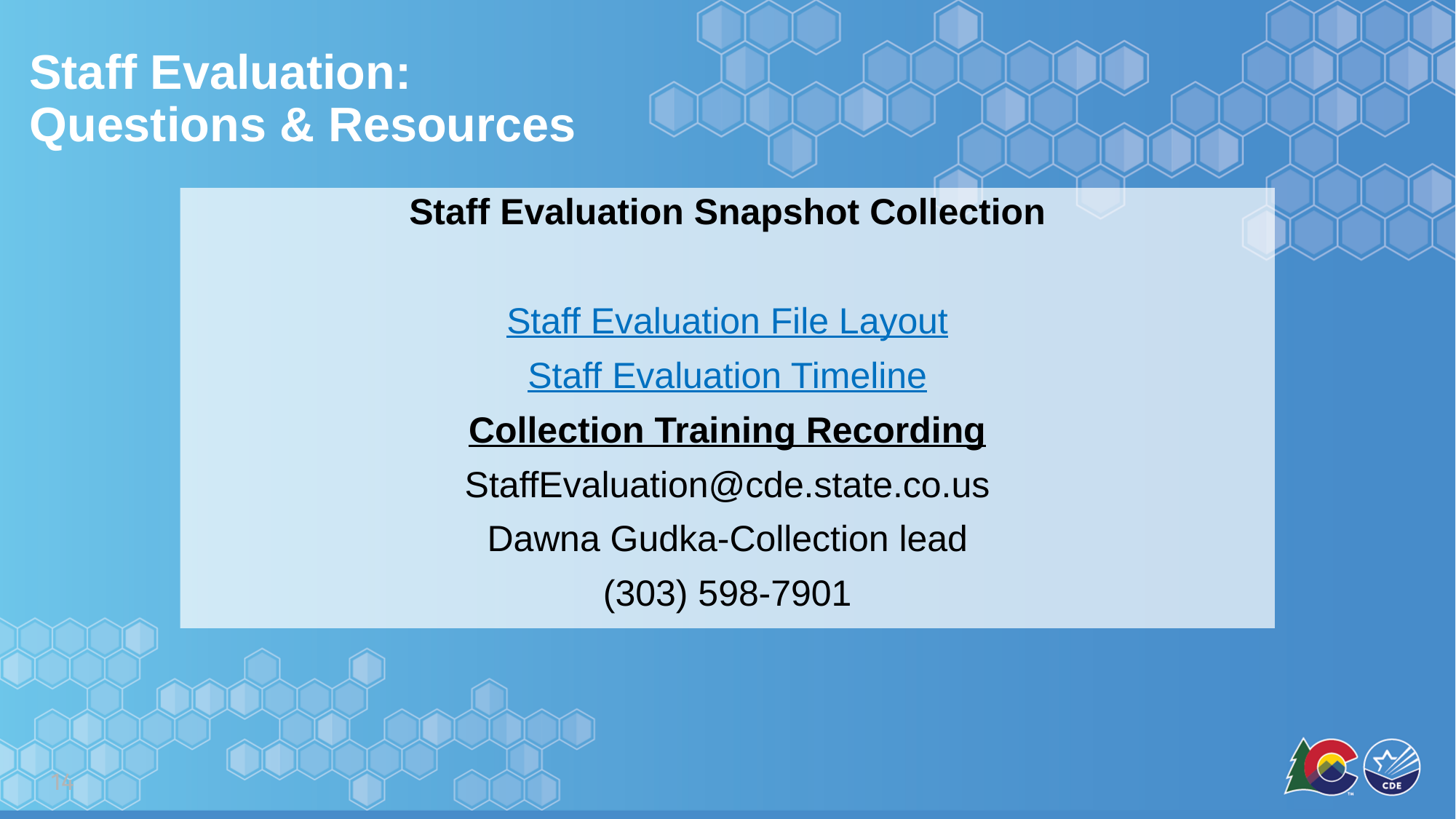

# Staff Evaluation: Questions & Resources
Staff Evaluation Snapshot Collection

Staff Evaluation File Layout
Staff Evaluation Timeline
Collection Training Recording
StaffEvaluation@cde.state.co.us
Dawna Gudka-Collection lead
(303) 598-7901

14